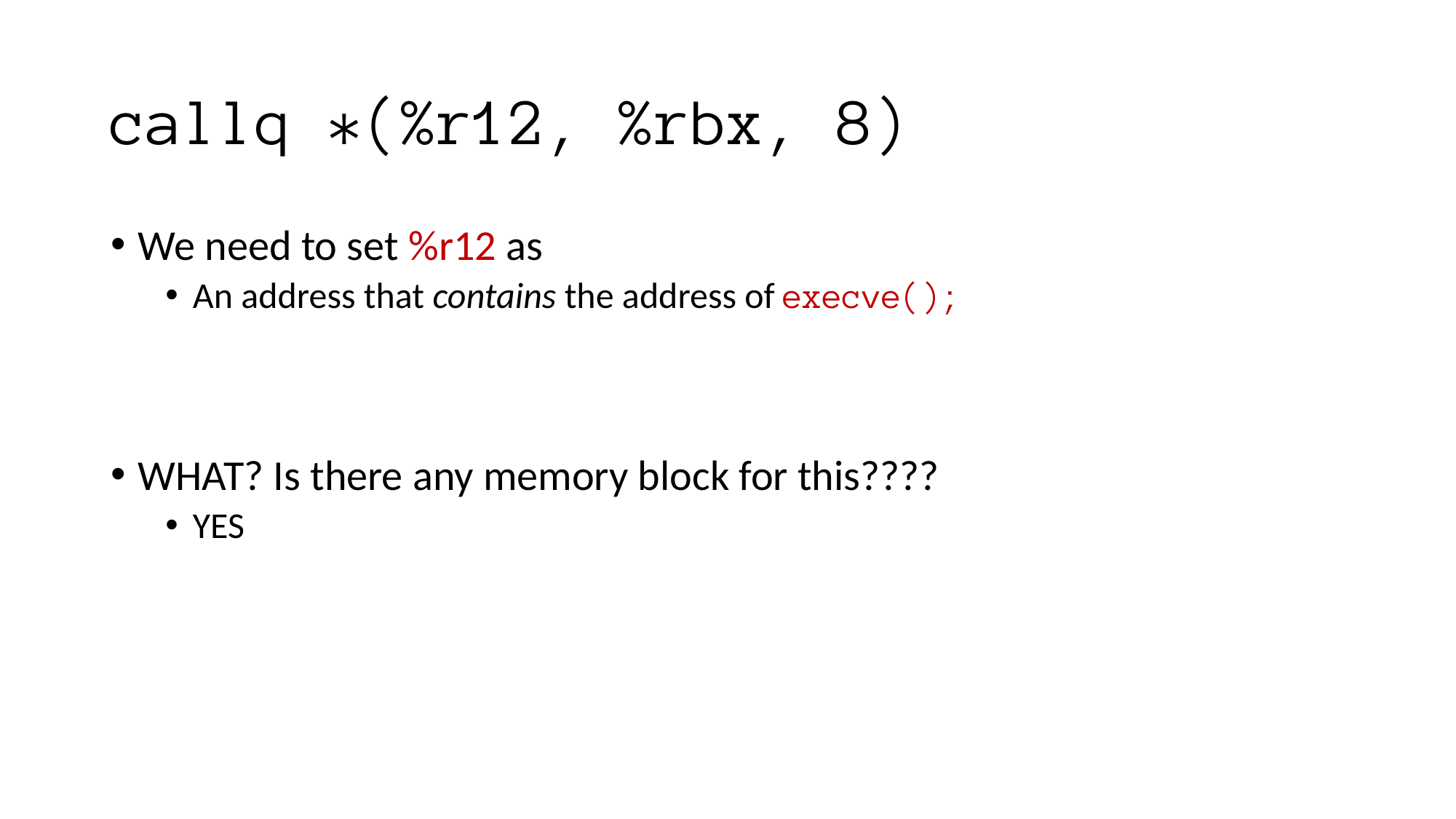

# callq *(%r12, %rbx, 8)
We need to set %r12 as
An address that contains the address of execve();

WHAT? Is there any memory block for this????
YES